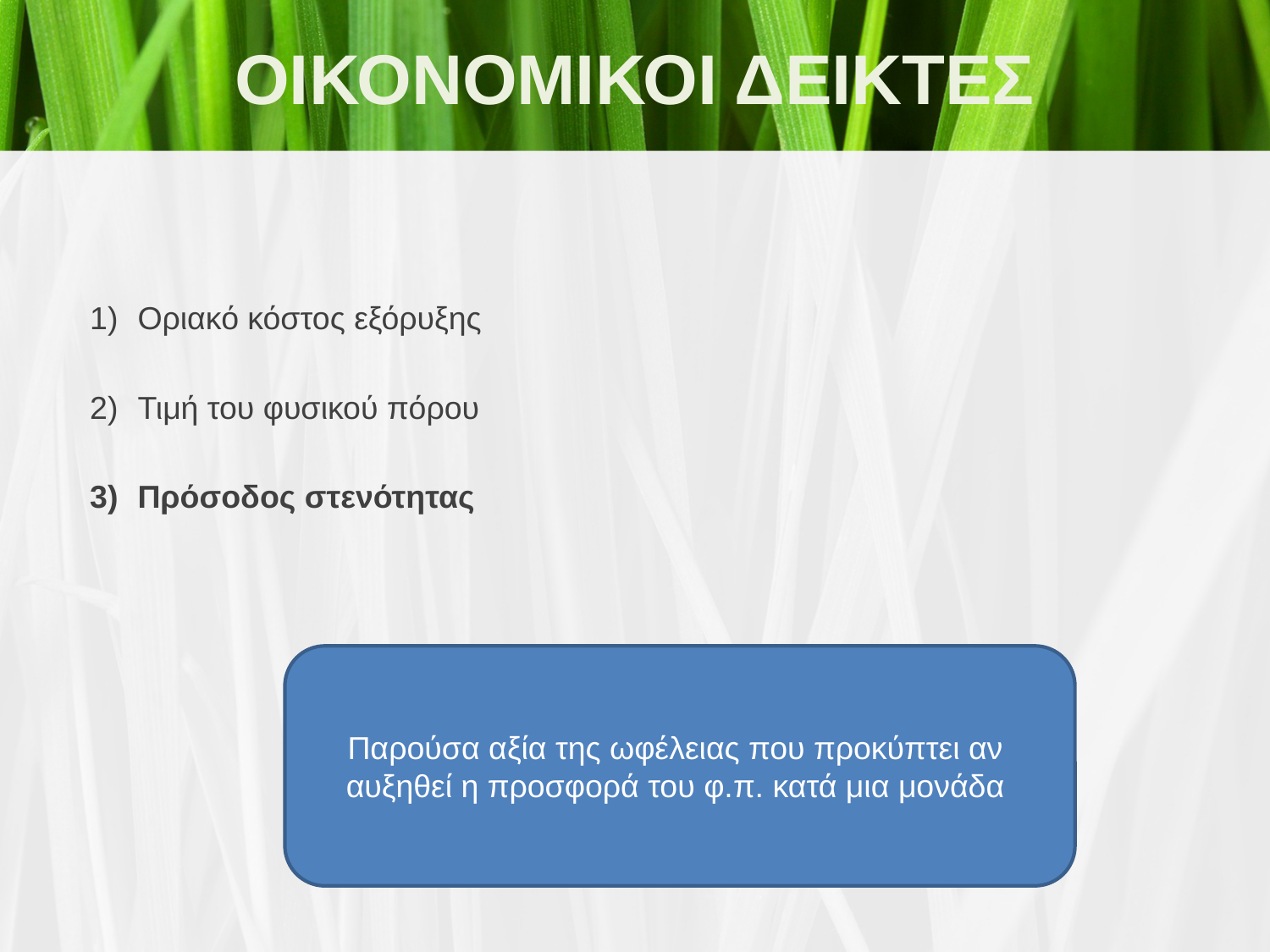

# ΟΙΚΟΝΟΜΙΚΟΙ ΔΕΙΚΤΕΣ

Οριακό κόστος εξόρυξης

Τιμή του φυσικού πόρου

Πρόσοδος στενότητας
Παρούσα αξία της ωφέλειας που προκύπτει αν
αυξηθεί η προσφορά του φ.π. κατά μια μονάδα